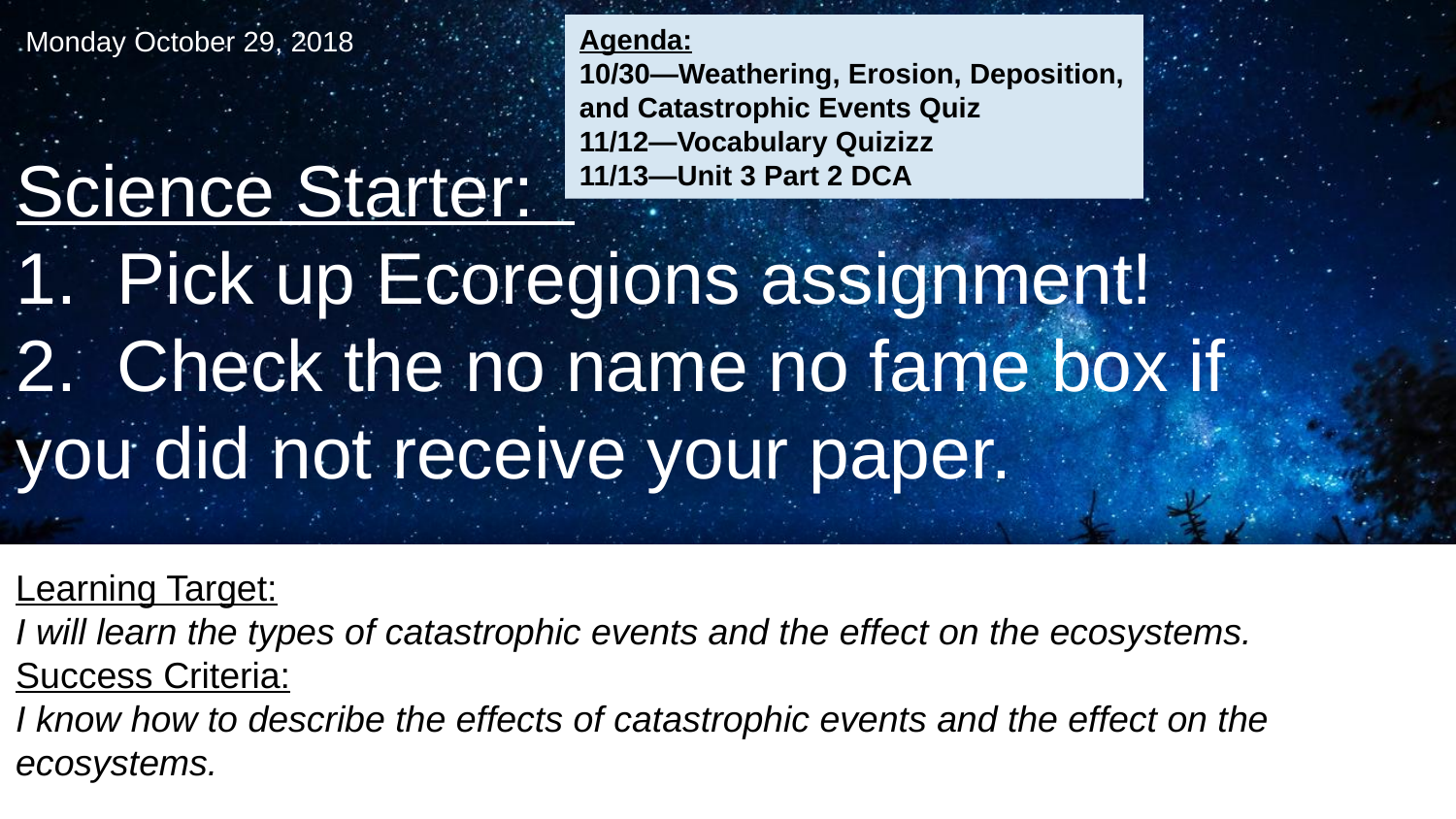

Agenda:
10/30—Weathering, Erosion, Deposition, and Catastrophic Events Quiz
11/12—Vocabulary Quizizz
11/13—Unit 3 Part 2 DCA
Monday October 29, 2018
# Science Starter: 1.  Pick up Ecoregions assignment! 2.  Check the no name no fame box if you did not receive your paper.
Learning Target:
I will learn the types of catastrophic events and the effect on the ecosystems.
Success Criteria:
I know how to describe the effects of catastrophic events and the effect on the ecosystems.